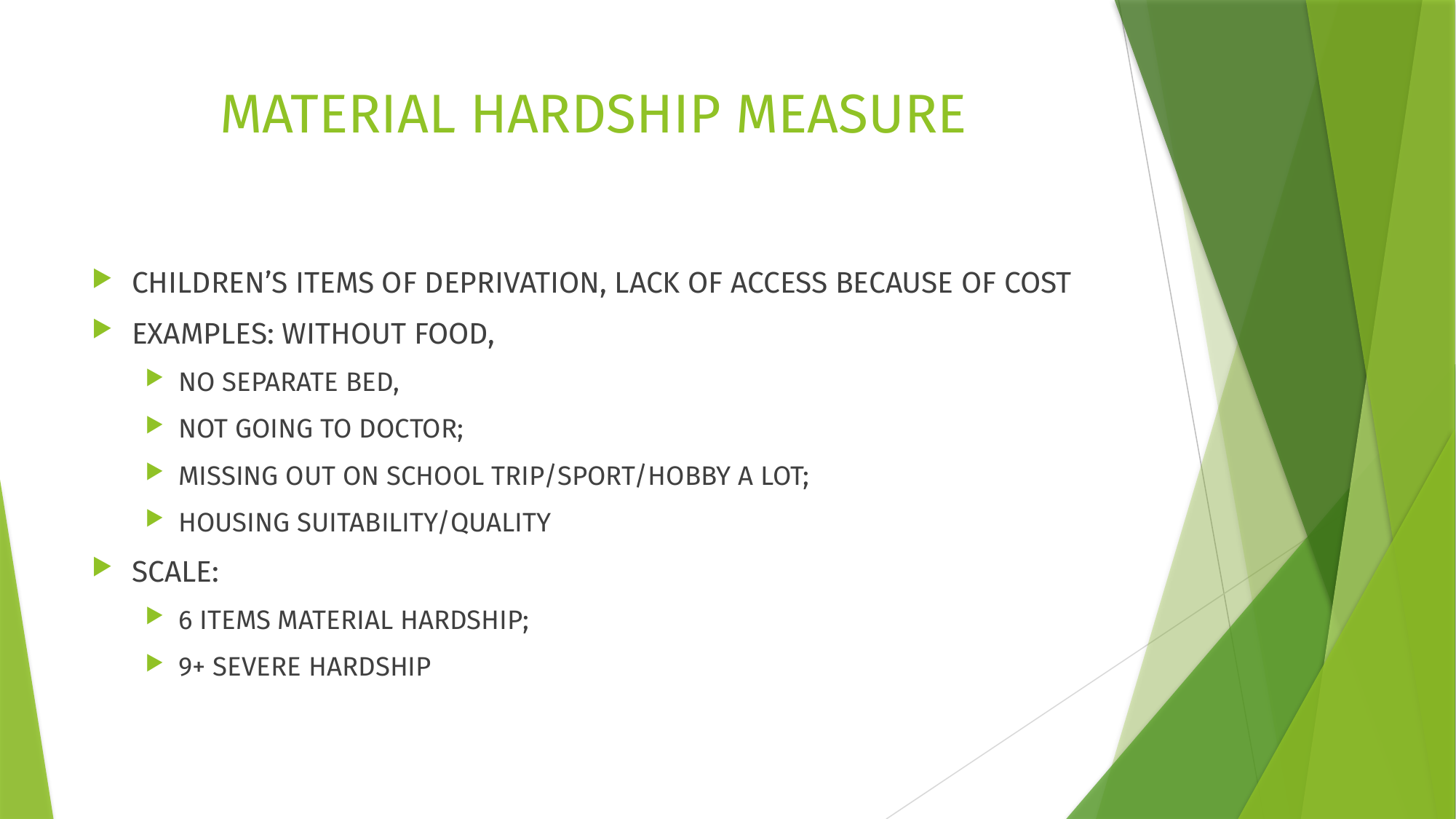

# MATERIAL HARDSHIP MEASURE
CHILDREN’S ITEMS OF DEPRIVATION, LACK OF ACCESS BECAUSE OF COST
EXAMPLES: WITHOUT FOOD,
NO SEPARATE BED,
NOT GOING TO DOCTOR;
MISSING OUT ON SCHOOL TRIP/SPORT/HOBBY A LOT;
HOUSING SUITABILITY/QUALITY
SCALE:
6 ITEMS MATERIAL HARDSHIP;
9+ SEVERE HARDSHIP